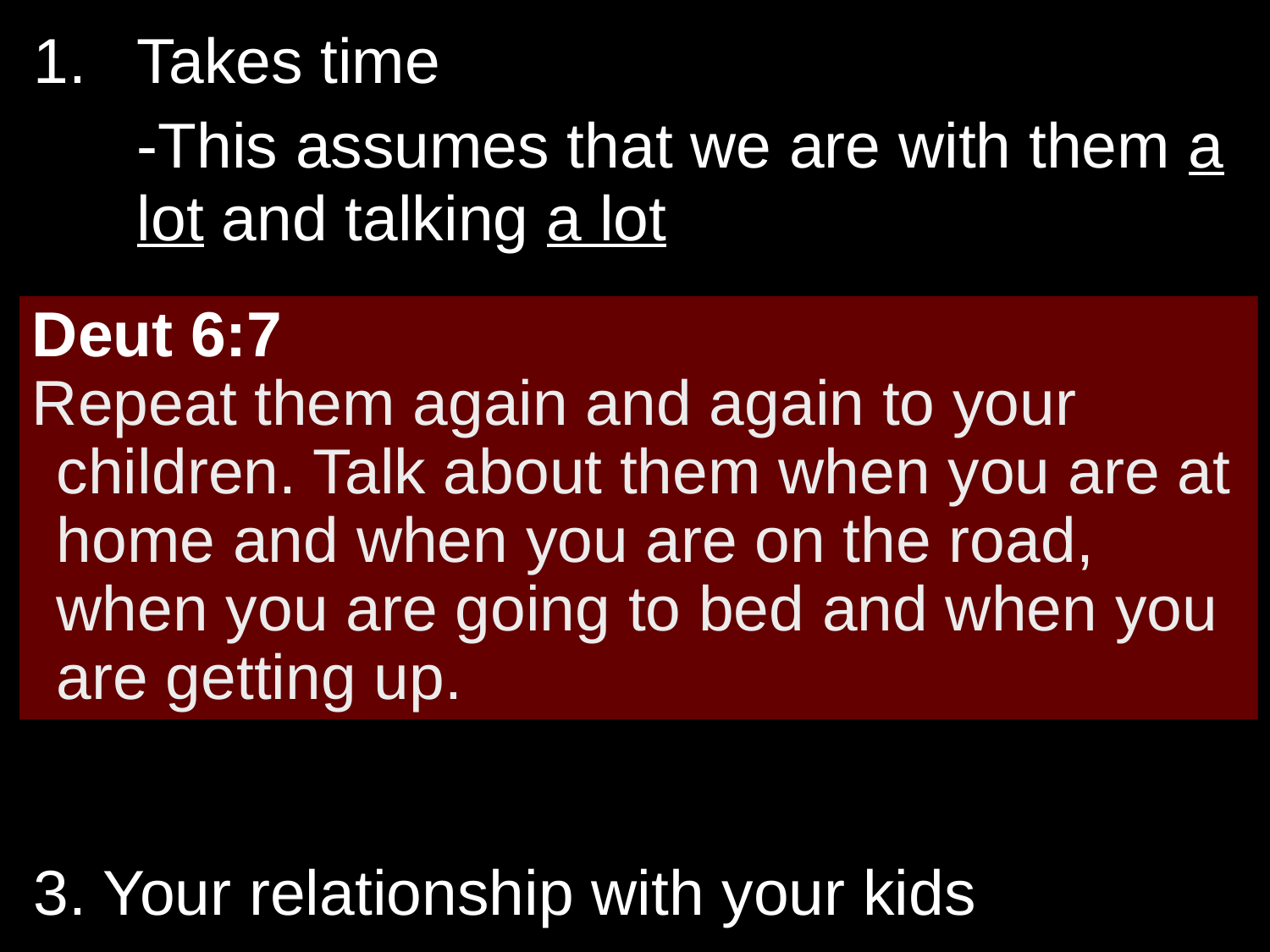

Takes time
	-This assumes that we are with them a lot and talking a lot

Deut 6:7
Repeat them again and again to your children. Talk about them when you are at home and when you are on the road, when you are going to bed and when you are getting up.
3. Your relationship with your kids